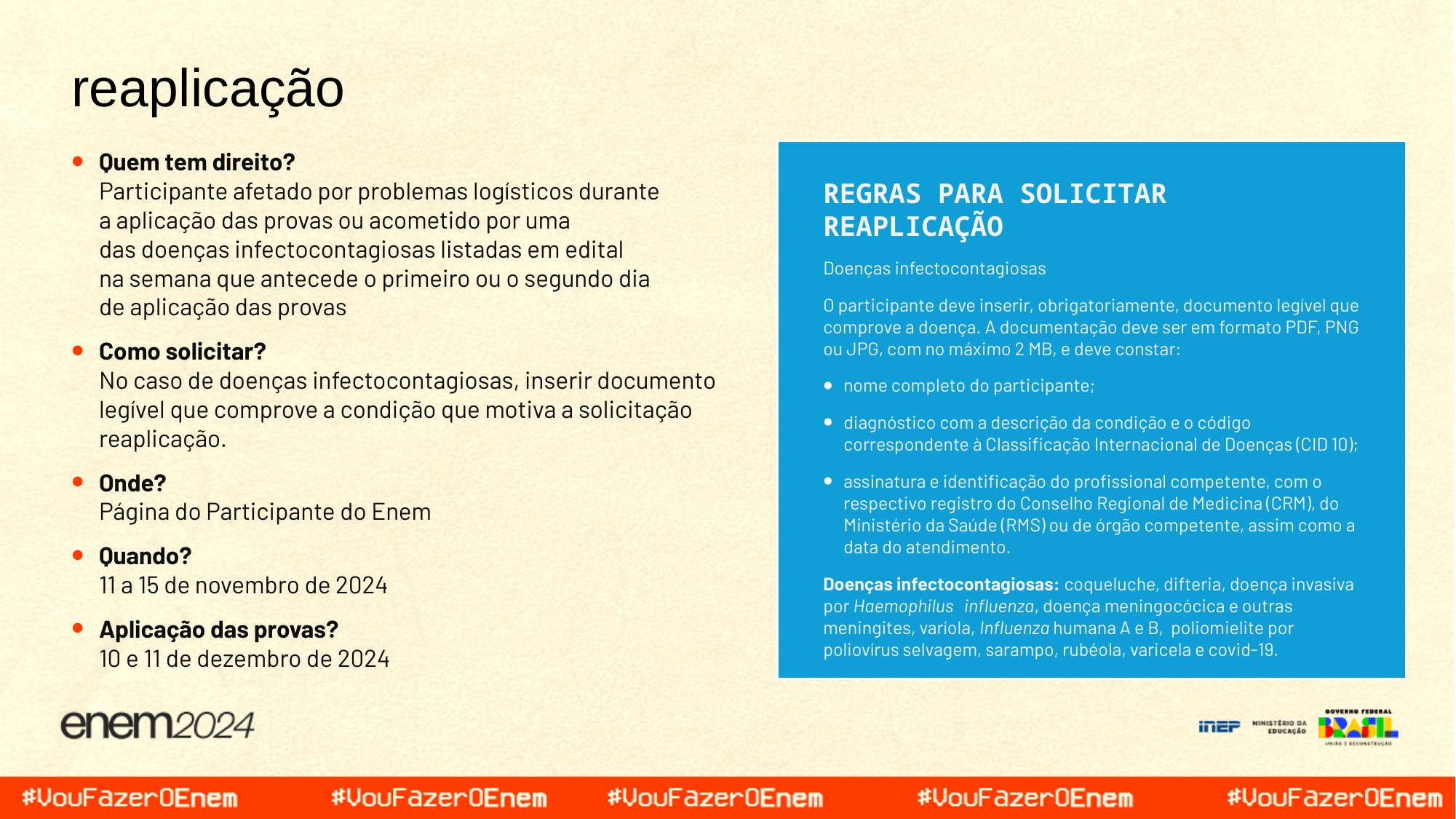

# reaplicação
Quem tem direito?
Participante afetado por problemas logísticos durante
a aplicação das provas ou acometido por uma
das doenças infectocontagiosas listadas em edital
na semana que antecede o primeiro ou o segundo dia
de aplicação das provas
Como solicitar?
No caso de doenças infectocontagiosas, inserir documento legível que comprove a condição que motiva a solicitação reaplicação.
Onde?
Página do Participante do Enem
Quando?
11 a 15 de novembro de 2024
Aplicação das provas?
10 e 11 de dezembro de 2024

REGRAS PARA SOLICITAR REAPLICAÇÃO
Doenças infectocontagiosas
O participante deve inserir, obrigatoriamente, documento legível que comprove a doença. A documentação deve ser em formato PDF, PNG ou JPG, com no máximo 2 MB, e deve constar:
nome completo do participante;
diagnóstico com a descrição da condição e o código correspondente à Classificação Internacional de Doenças (CID 10);
assinatura e identificação do profissional competente, com o respectivo registro do Conselho Regional de Medicina (CRM), do Ministério da Saúde (RMS) ou de órgão competente, assim como a data do atendimento.
Doenças infectocontagiosas: coqueluche, difteria, doença invasiva por Haemophilus   influenza, doença meningocócica e outras meningites, varíola, Influenza humana A e B,  poliomielite por poliovírus selvagem, sarampo, rubéola, varicela e covid-19.